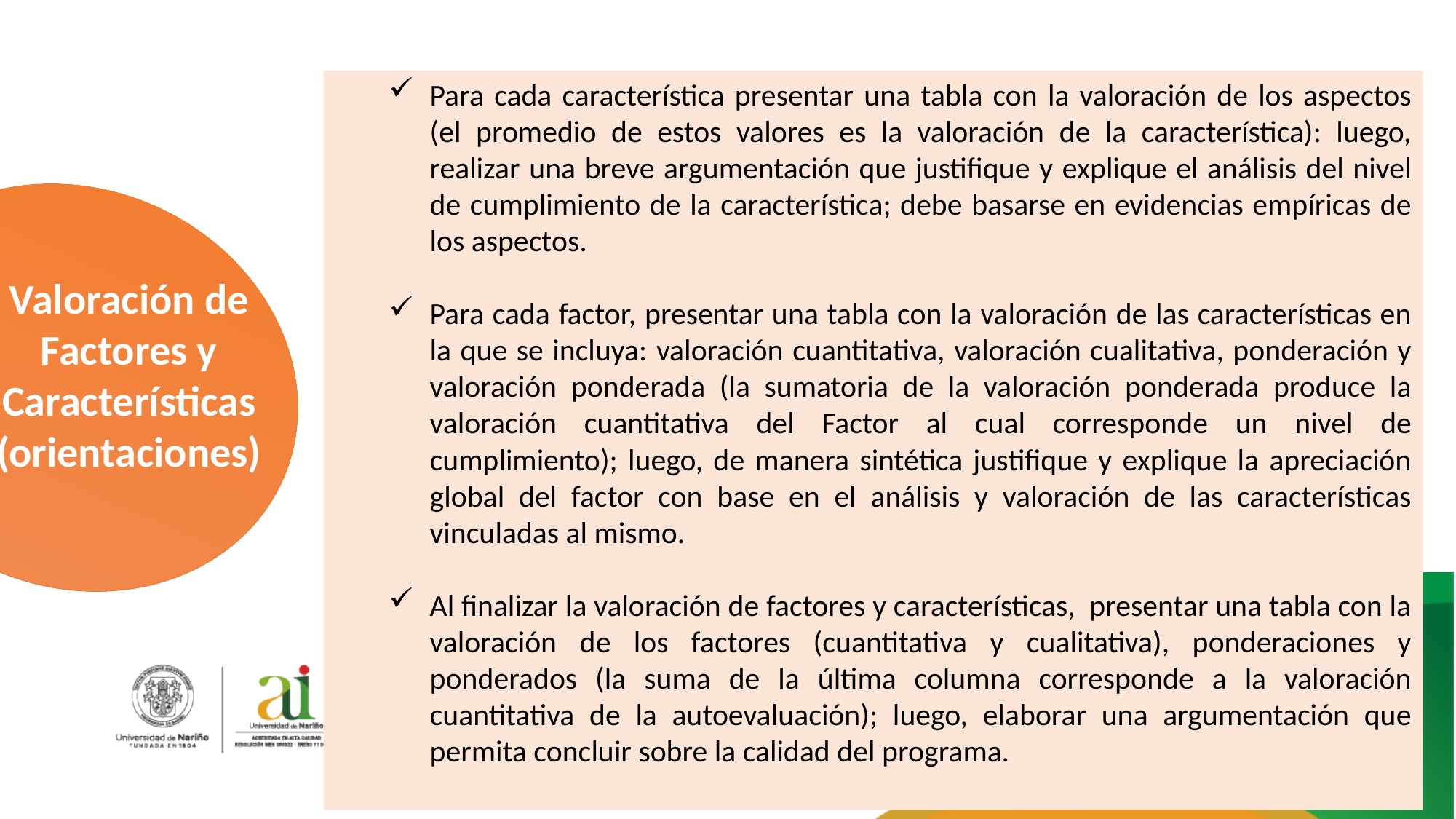

Para cada característica presentar una tabla con la valoración de los aspectos (el promedio de estos valores es la valoración de la característica): luego, realizar una breve argumentación que justifique y explique el análisis del nivel de cumplimiento de la característica; debe basarse en evidencias empíricas de los aspectos.

Para cada factor, presentar una tabla con la valoración de las características en la que se incluya: valoración cuantitativa, valoración cualitativa, ponderación y valoración ponderada (la sumatoria de la valoración ponderada produce la valoración cuantitativa del Factor al cual corresponde un nivel de cumplimiento); luego, de manera sintética justifique y explique la apreciación global del factor con base en el análisis y valoración de las características vinculadas al mismo.

Al finalizar la valoración de factores y características,  presentar una tabla con la valoración de los factores (cuantitativa y cualitativa), ponderaciones y ponderados (la suma de la última columna corresponde a la valoración cuantitativa de la autoevaluación); luego, elaborar una argumentación que permita concluir sobre la calidad del programa.

Valoración de Factores y Características
(orientaciones)